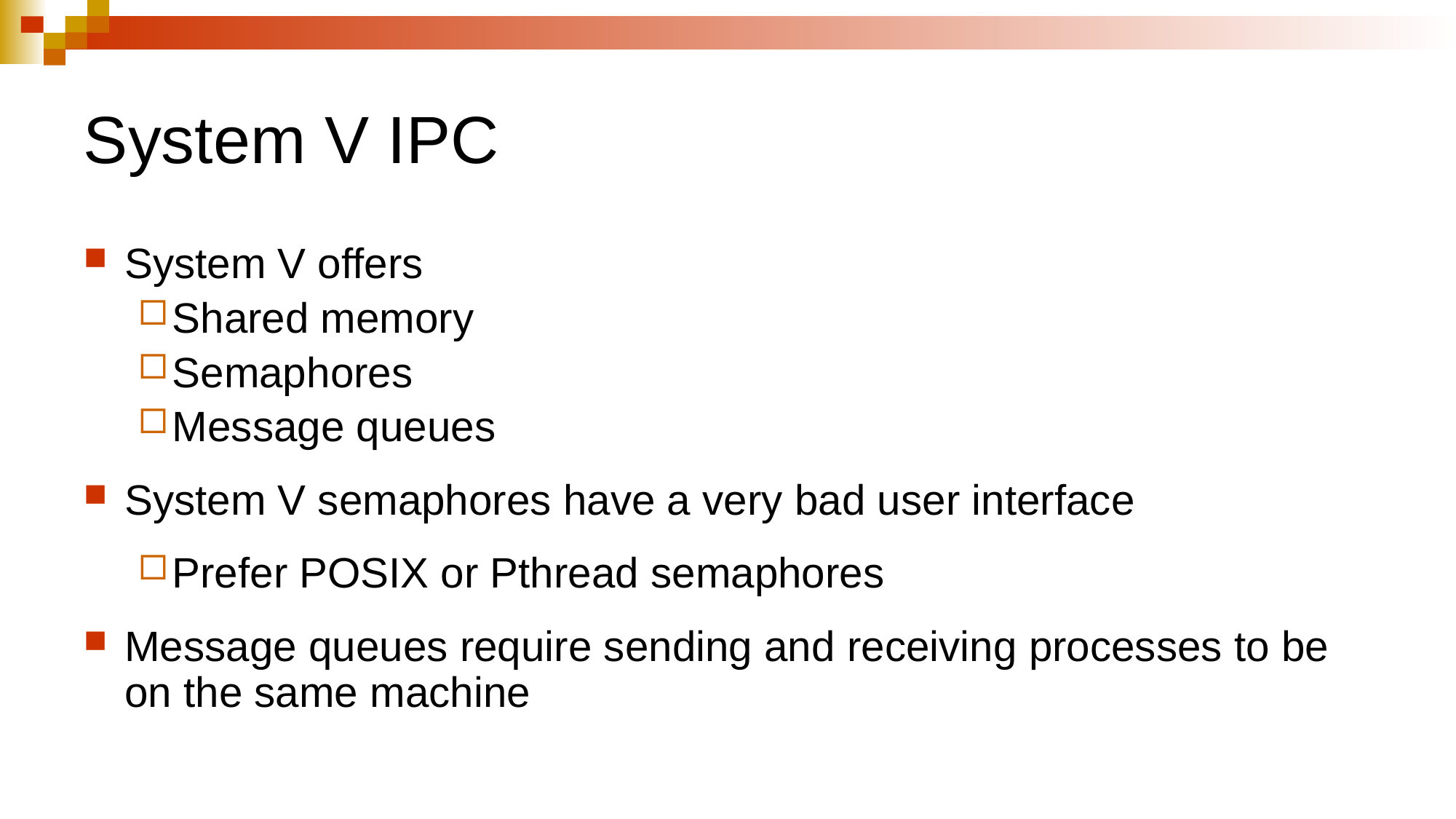

# System V IPC
System V offers
Shared memory
Semaphores
Message queues
System V semaphores have a very bad user interface
Prefer POSIX or Pthread semaphores
Message queues require sending and receiving processes to be on the same machine